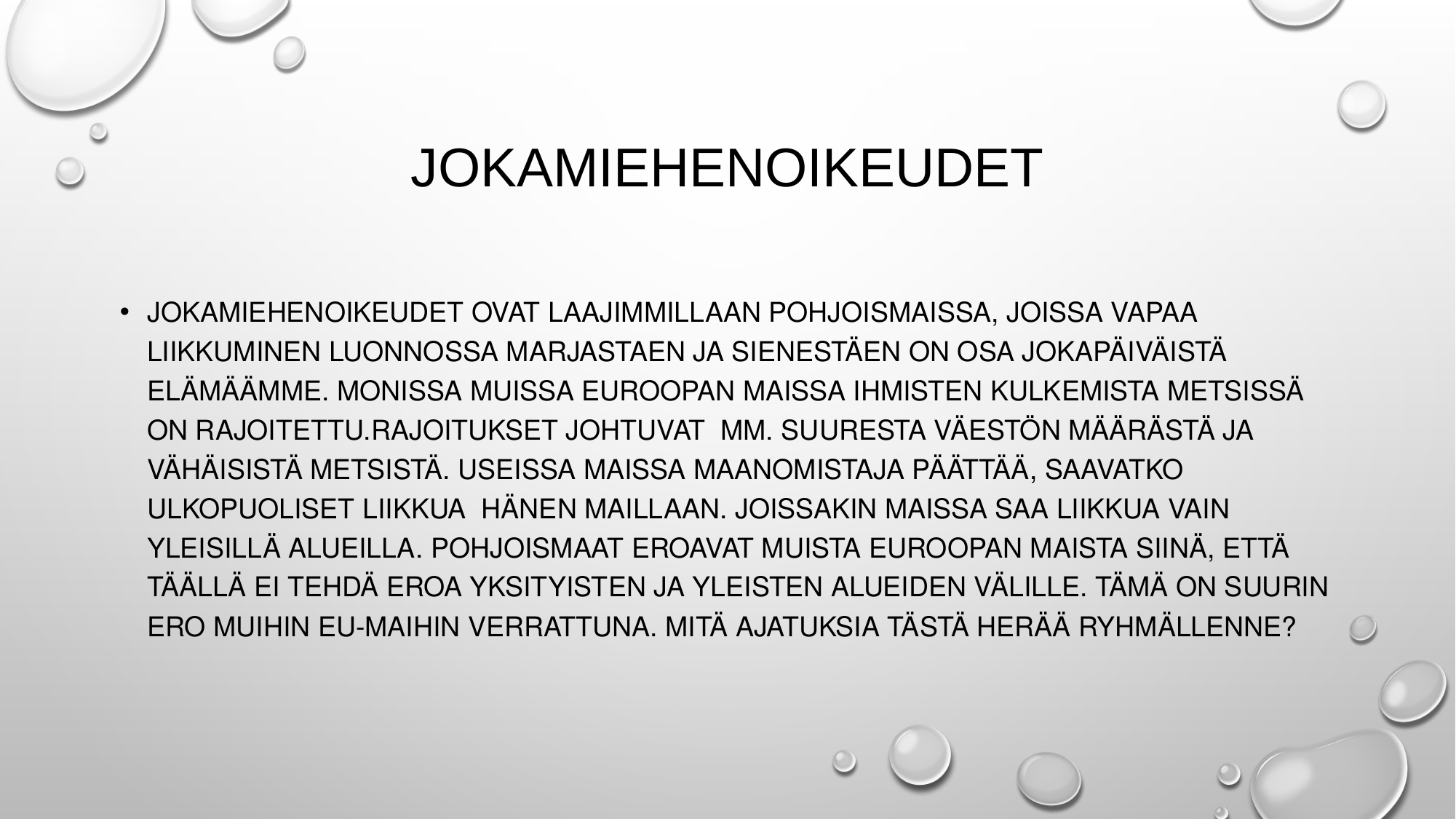

# Jokamiehenoikeudet
Jokamiehenoikeudet ovat laajimmillaan Pohjoismaissa, joissa vapaa liikkuminen luonnossa marjastaen ja sienestäen on osa jokapäiväistä elämäämme. Monissa muissa euroopan maissa ihmisten kulkemista metsissä on rajoitettu.Rajoitukset johtuvat  mm. suuresta väestön määrästä ja  vähäisistä metsistä. Useissa maissa maanomistaja päättää, saavatko ulkopuoliset liikkua  hänen maillaan. Joissakin maissa saa liikkua vain yleisillä alueilla. Pohjoismaat eroavat muista Euroopan maista siinä, että täällä ei tehdä eroa yksityisten ja yleisten alueiden välille. Tämä on suurin ero muihin Eu-maihin verrattuna. Mitä ajatuksia tästä herää ryhmällenne?